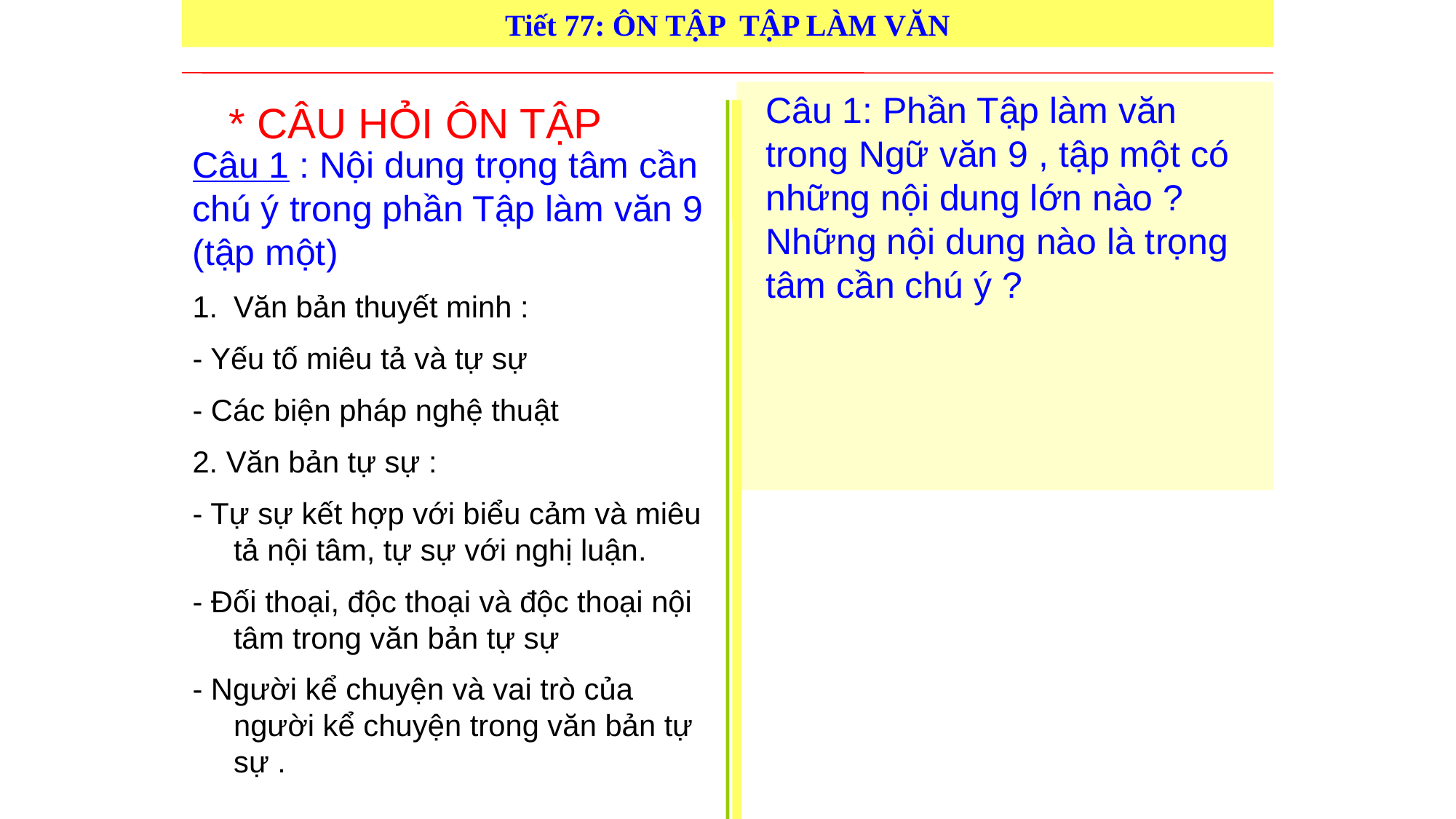

Tiết 77: ÔN TẬP  TẬP LÀM VĂN

Câu 1: Phần Tập làm văn trong Ngữ văn 9 , tập một có những nội dung lớn nào ? Những nội dung nào là trọng tâm cần chú ý ?

* CÂU HỎI ÔN TẬP

Câu 1 : Nội dung trọng tâm cần chú ý trong phần Tập làm văn 9 (tập một)
Văn bản thuyết minh :
- Yếu tố miêu tả và tự sự
- Các biện pháp nghệ thuật
2. Văn bản tự sự :
- Tự sự kết hợp với biểu cảm và miêu tả nội tâm, tự sự với nghị luận.
- Đối thoại, độc thoại và độc thoại nội tâm trong văn bản tự sự
- Người kể chuyện và vai trò của người kể chuyện trong văn bản tự sự .